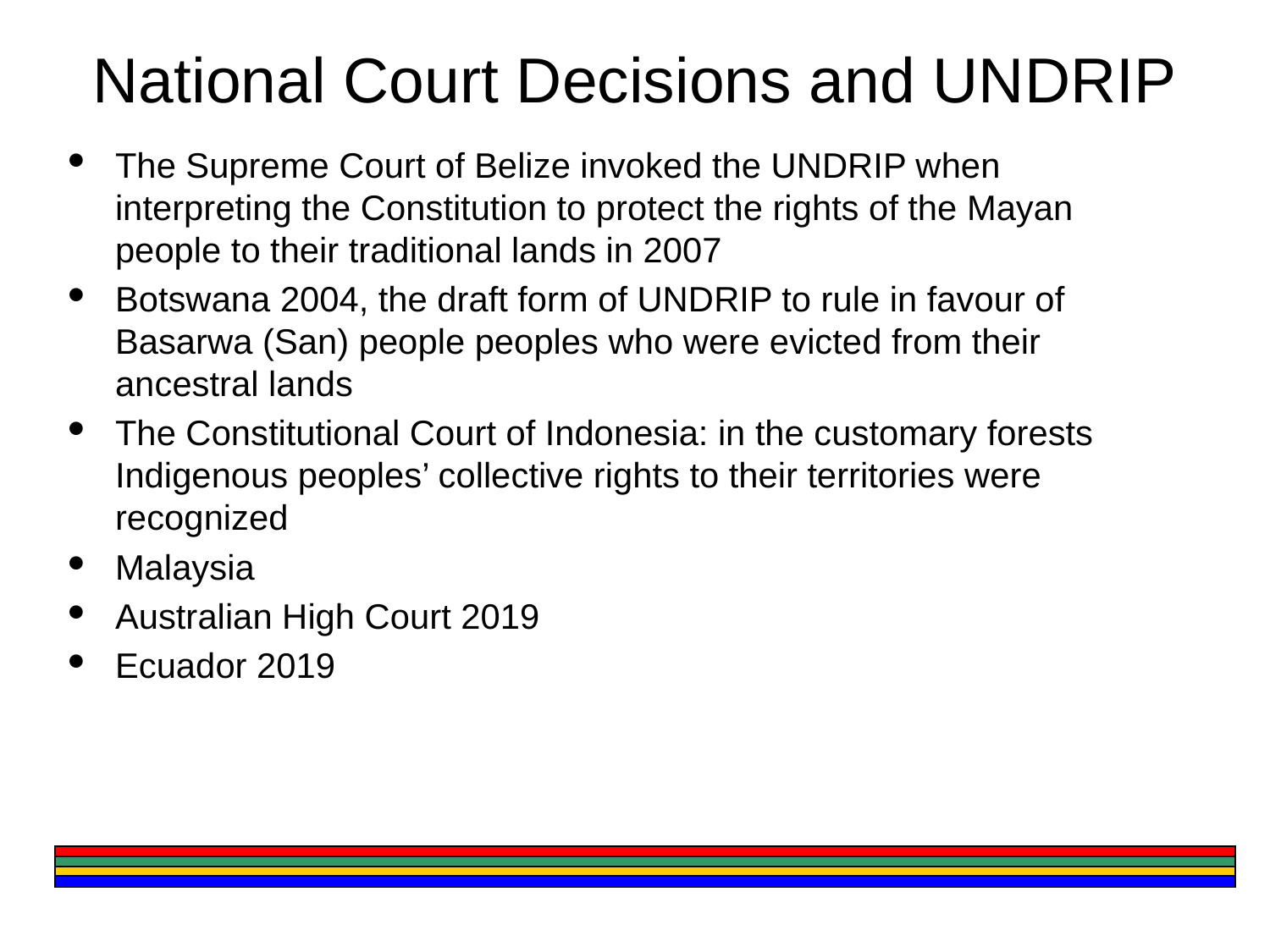

# National Court Decisions and UNDRIP
The Supreme Court of Belize invoked the UNDRIP when interpreting the Constitution to protect the rights of the Mayan people to their traditional lands in 2007
Botswana 2004, the draft form of UNDRIP to rule in favour of Basarwa (San) people peoples who were evicted from their ancestral lands
The Constitutional Court of Indonesia: in the customary forests Indigenous peoples’ collective rights to their territories were recognized
Malaysia
Australian High Court 2019
Ecuador 2019